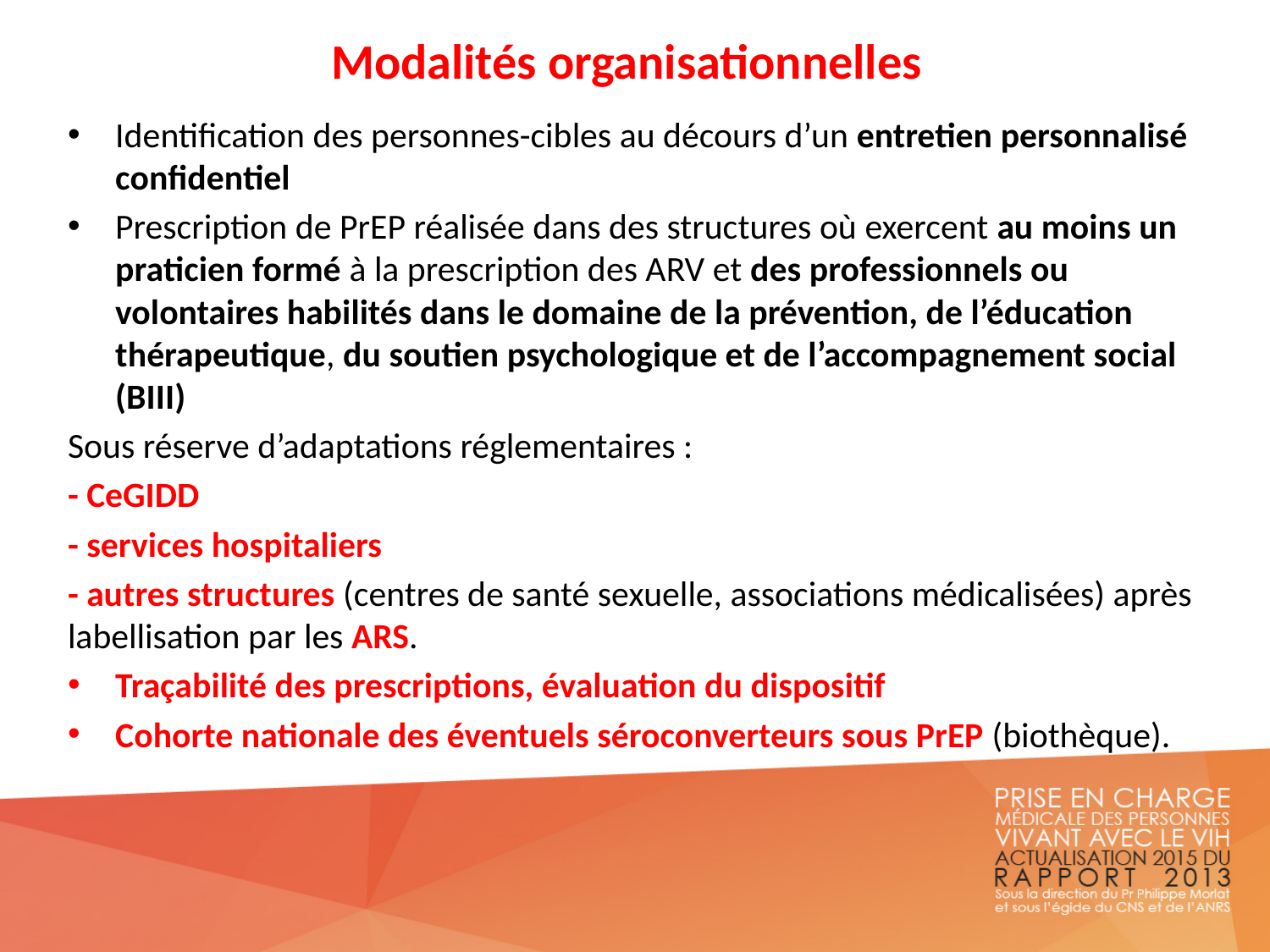

# Modalités organisationnelles
Identification des personnes-cibles au décours d’un entretien personnalisé confidentiel
Prescription de PrEP réalisée dans des structures où exercent au moins un praticien formé à la prescription des ARV et des professionnels ou volontaires habilités dans le domaine de la prévention, de l’éducation thérapeutique, du soutien psychologique et de l’accompagnement social (BIII)
Sous réserve d’adaptations réglementaires :
- CeGIDD
- services hospitaliers
- autres structures (centres de santé sexuelle, associations médicalisées) après labellisation par les ARS.
Traçabilité des prescriptions, évaluation du dispositif
Cohorte nationale des éventuels séroconverteurs sous PrEP (biothèque).